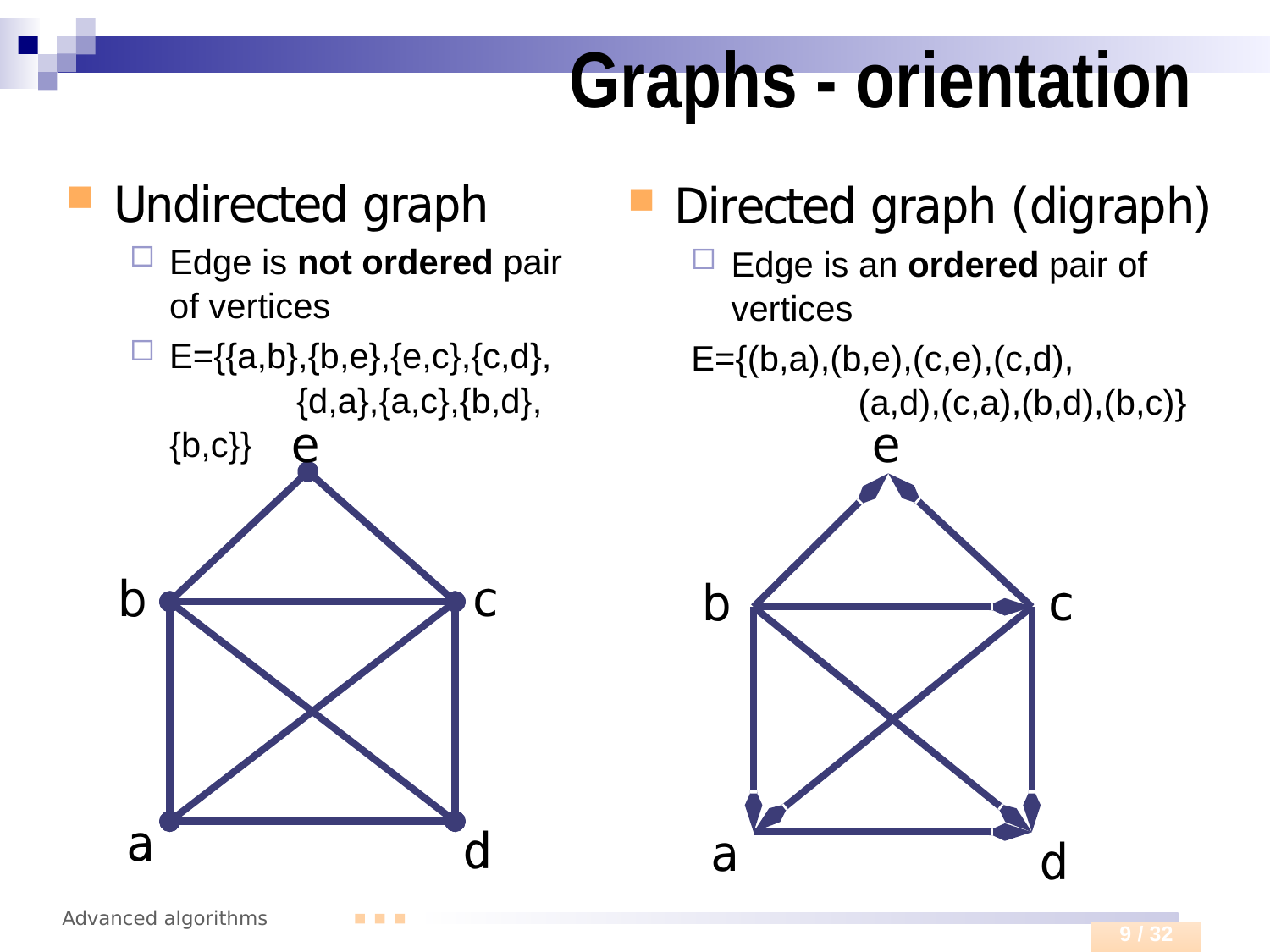

# Graphs - orientation
Undirected graph
Edge is not ordered pair of vertices
E={{a,b},{b,e},{e,c},{c,d},           	{d,a},{a,c},{b,d},{b,c}}

Directed graph (digraph)
Edge is an ordered pair of vertices
E={(b,a),(b,e),(c,e),(c,d),           	(a,d),(c,a),(b,d),(b,c)}

e
b
c
a
d
e
b
c
a
d